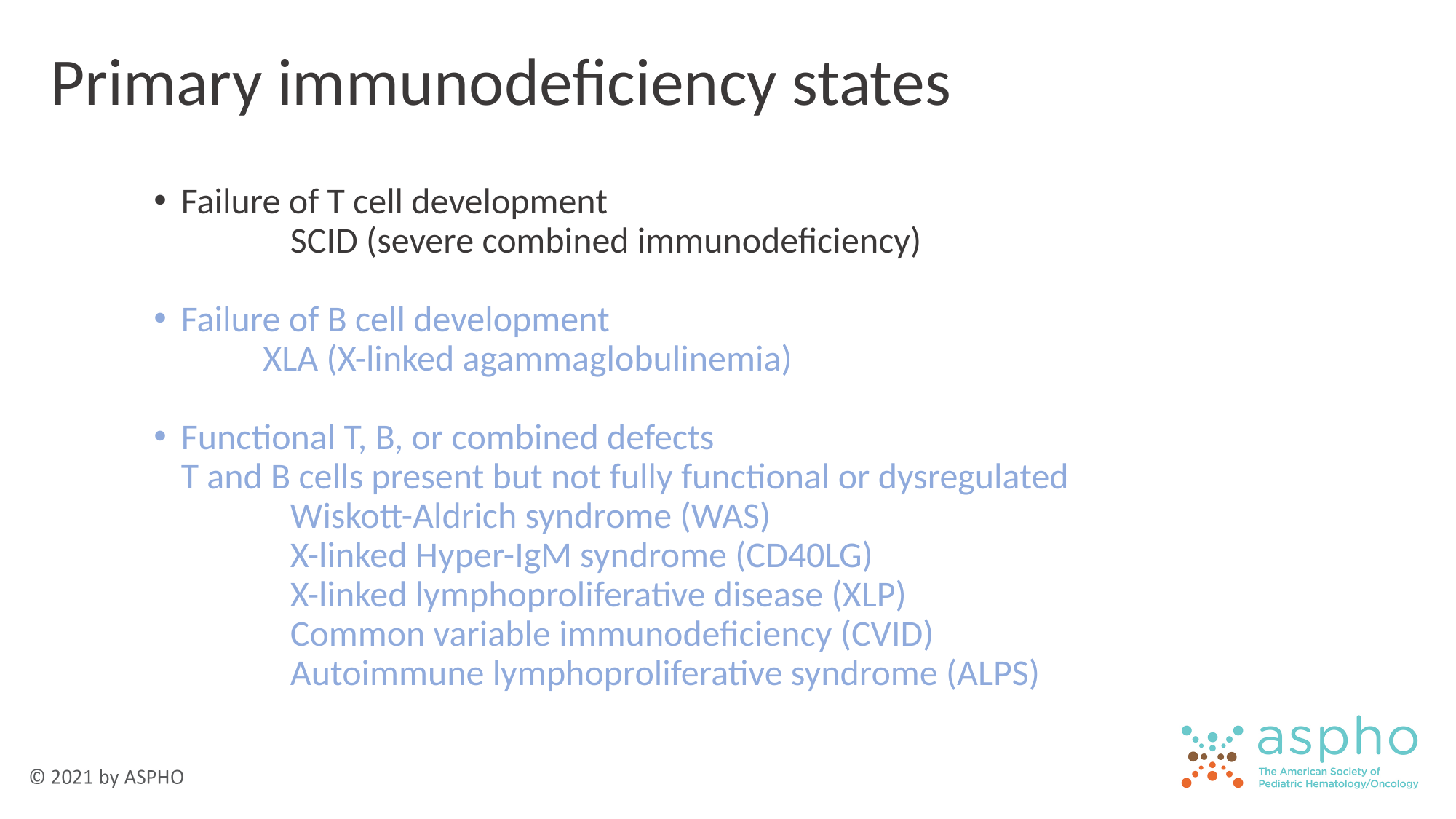

# Primary immunodeficiency states
Failure of T cell development
		SCID (severe combined immunodeficiency)

Failure of B cell development
	XLA (X-linked agammaglobulinemia)

Functional T, B, or combined defects
	T and B cells present but not fully functional or dysregulated
		Wiskott-Aldrich syndrome (WAS)
		X-linked Hyper-IgM syndrome (CD40LG)
		X-linked lymphoproliferative disease (XLP)
		Common variable immunodeficiency (CVID)
		Autoimmune lymphoproliferative syndrome (ALPS)